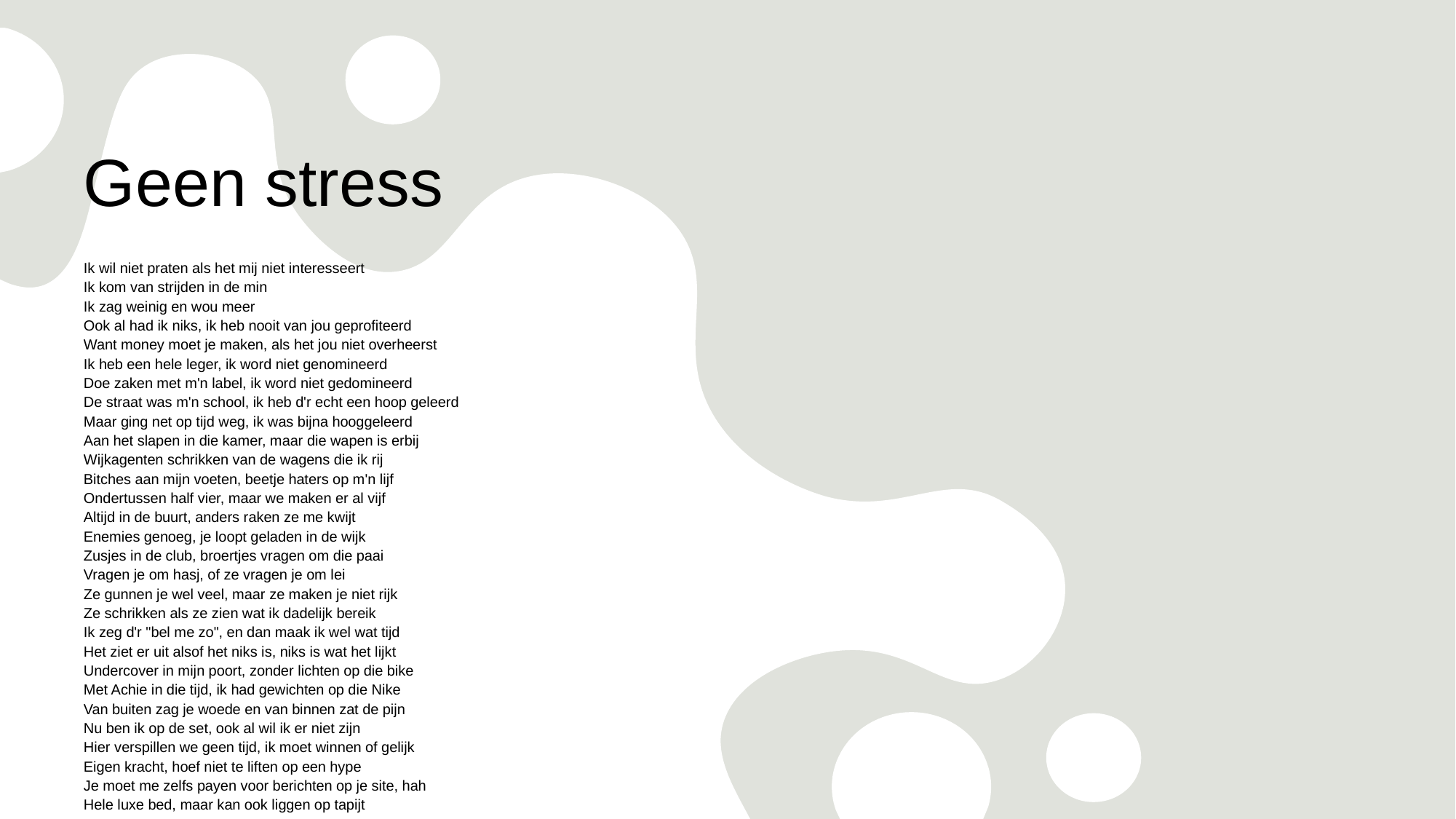

# Geen stress
Ik wil niet praten als het mij niet interesseert
Ik kom van strijden in de min 
Ik zag weinig en wou meer
Ook al had ik niks, ik heb nooit van jou geprofiteerd
Want money moet je maken, als het jou niet overheerst
Ik heb een hele leger, ik word niet genomineerd
Doe zaken met m'n label, ik word niet gedomineerd
De straat was m'n school, ik heb d'r echt een hoop geleerd
Maar ging net op tijd weg, ik was bijna hooggeleerd
Aan het slapen in die kamer, maar die wapen is erbij
Wijkagenten schrikken van de wagens die ik rij
Bitches aan mijn voeten, beetje haters op m'n lijf
Ondertussen half vier, maar we maken er al vijf 
Altijd in de buurt, anders raken ze me kwijt
Enemies genoeg, je loopt geladen in de wijk
Zusjes in de club, broertjes vragen om die paai
Vragen je om hasj, of ze vragen je om lei
Ze gunnen je wel veel, maar ze maken je niet rijk
Ze schrikken als ze zien wat ik dadelijk bereik
Ik zeg d'r "bel me zo", en dan maak ik wel wat tijd
Het ziet er uit alsof het niks is, niks is wat het lijkt 
Undercover in mijn poort, zonder lichten op die bike
Met Achie in die tijd, ik had gewichten op die Nike 
Van buiten zag je woede en van binnen zat de pijn
Nu ben ik op de set, ook al wil ik er niet zijn
Hier verspillen we geen tijd, ik moet winnen of gelijk
Eigen kracht, hoef niet te liften op een hype
Je moet me zelfs payen voor berichten op je site, hah
Hele luxe bed, maar kan ook liggen op tapijt
Geen stress